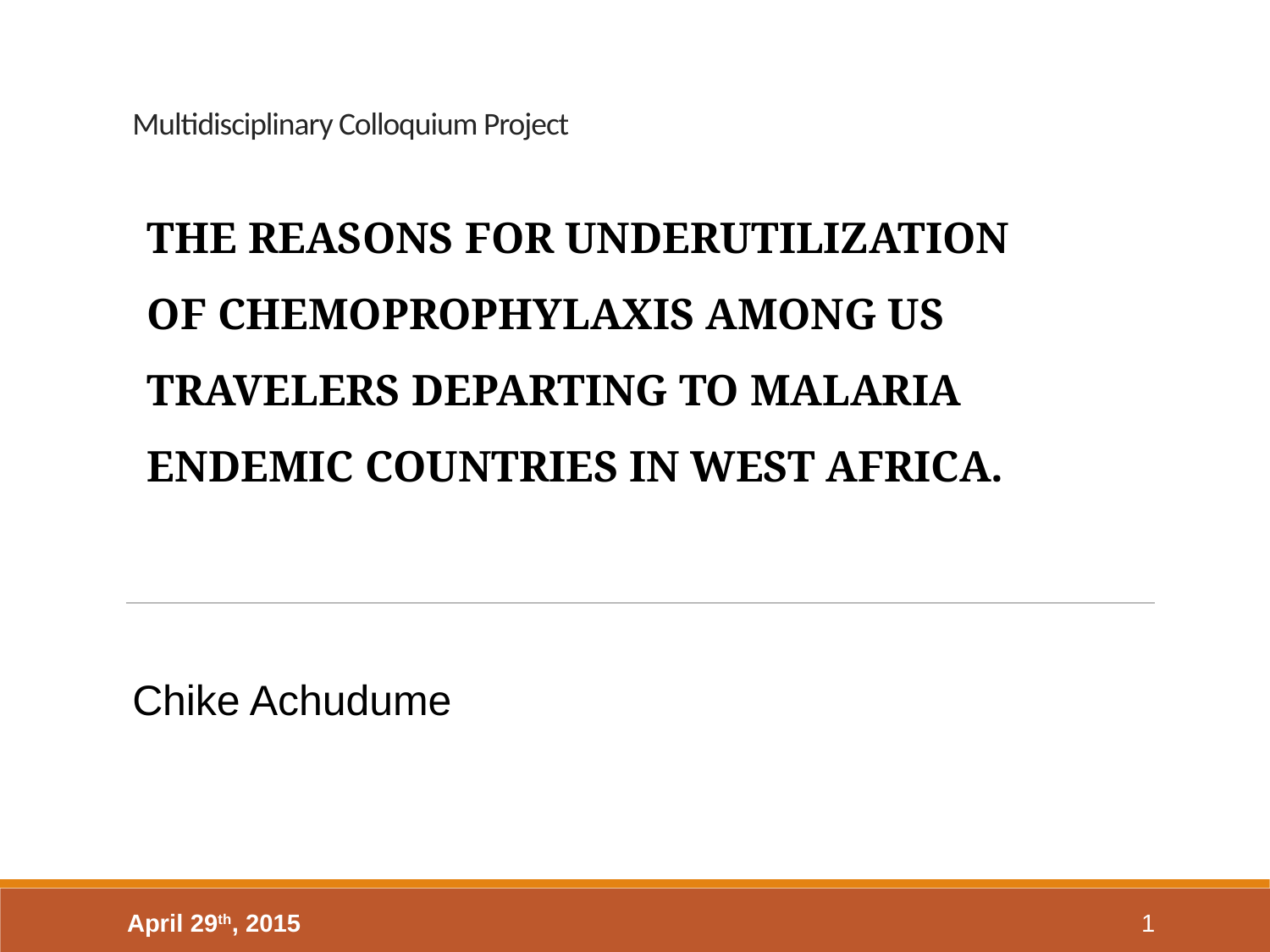

# Multidisciplinary Colloquium Project
THE REASONS FOR UNDERUTILIZATION OF CHEMOPROPHYLAXIS AMONG US TRAVELERS DEPARTING TO MALARIA ENDEMIC COUNTRIES IN WEST AFRICA.
Chike Achudume
April 29th, 2015
1